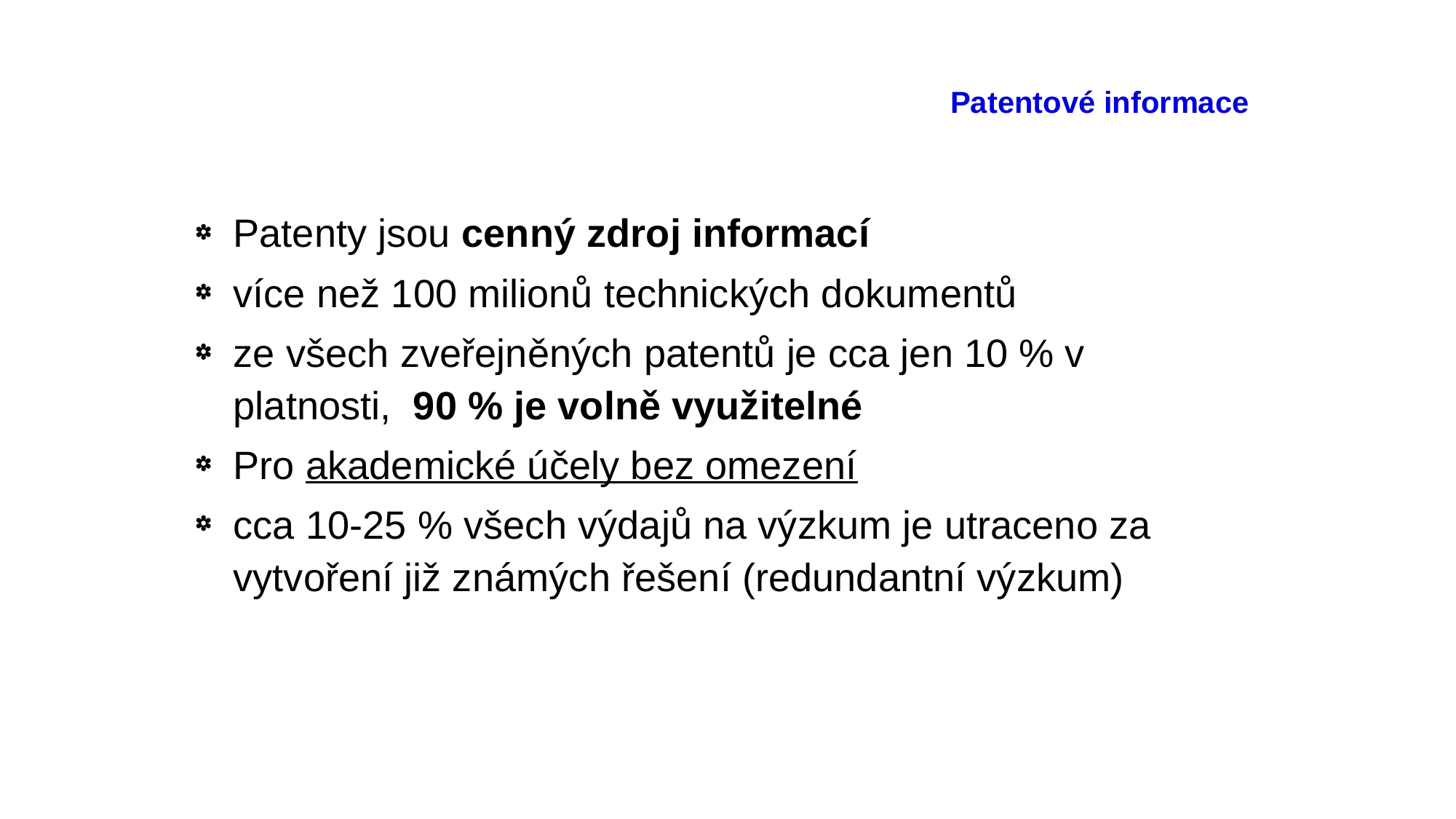

# Patentové informace
Patenty jsou cenný zdroj informací
více než 100 milionů technických dokumentů
ze všech zveřejněných patentů je cca jen 10 % v platnosti,  90 % je volně využitelné
Pro akademické účely bez omezení
cca 10-25 % všech výdajů na výzkum je utraceno za vytvoření již známých řešení (redundantní výzkum)